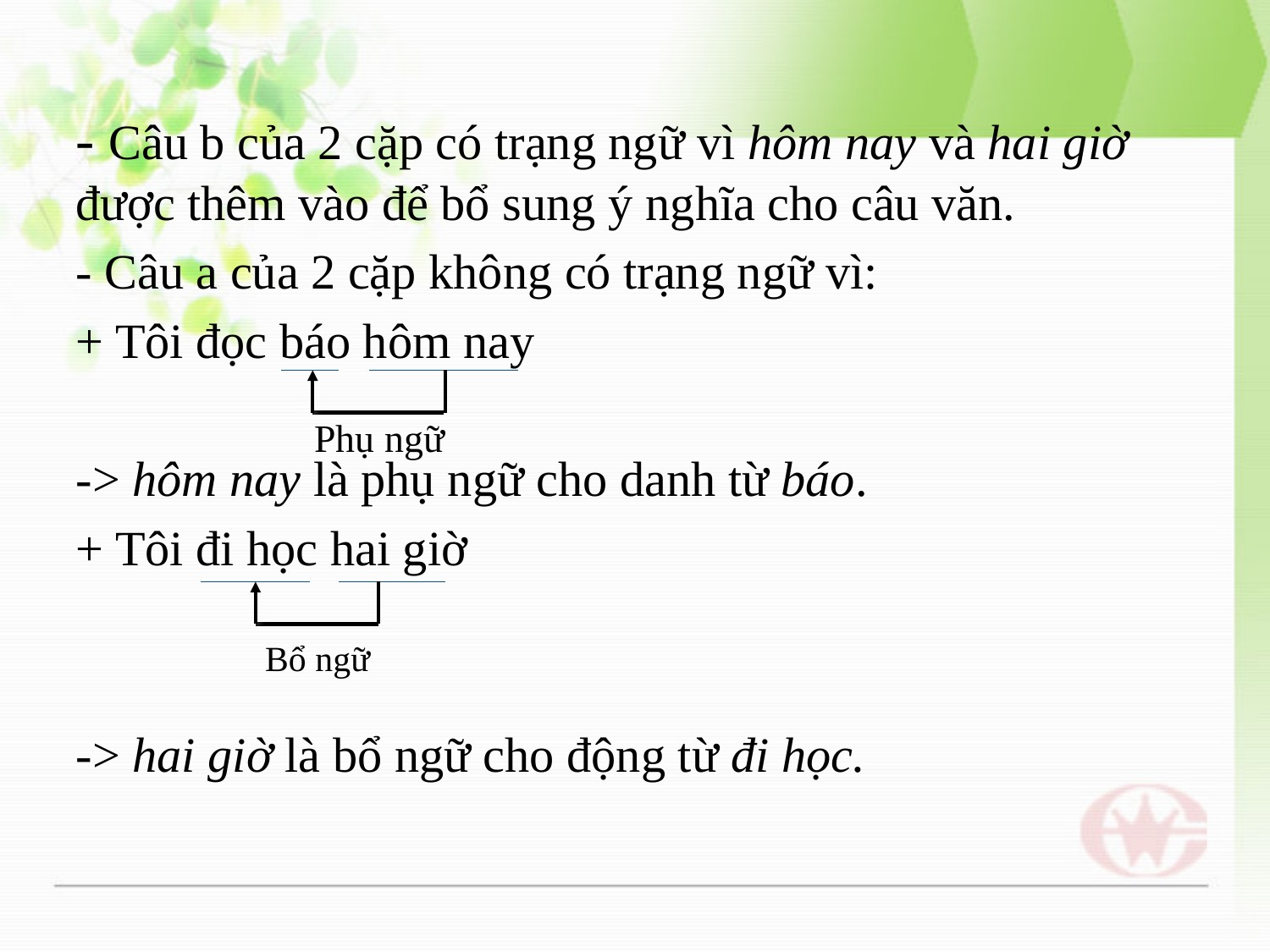

- Câu b của 2 cặp có trạng ngữ vì hôm nay và hai giờ được thêm vào để bổ sung ý nghĩa cho câu văn.
- Câu a của 2 cặp không có trạng ngữ vì:
+ Tôi đọc báo hôm nay

-> hôm nay là phụ ngữ cho danh từ báo.
+ Tôi đi học hai giờ

-> hai giờ là bổ ngữ cho động từ đi học.

Phụ ngữ
Bổ ngữ